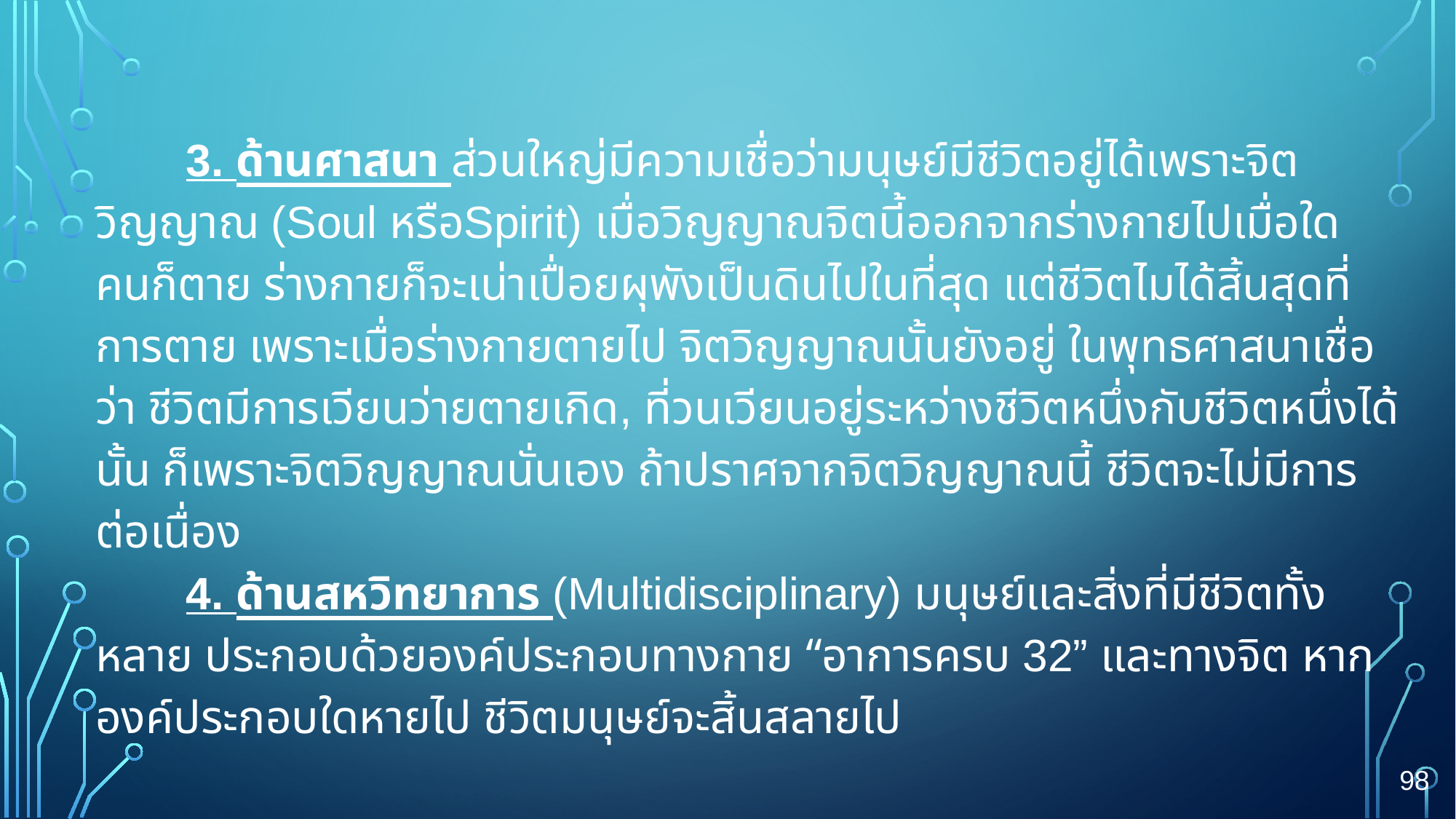

3. ด้านศาสนา ส่วนใหญ่มีความเชื่อว่ามนุษย์มีชีวิตอยู่ได้เพราะจิตวิญญาณ (Soul หรือSpirit) เมื่อวิญญาณจิตนี้ออกจากร่างกายไปเมื่อใด คนก็ตาย ร่างกายก็จะเน่าเปื่อยผุพังเป็นดินไปในที่สุด แต่ชีวิตไมได้สิ้นสุดที่การตาย เพราะเมื่อร่างกายตายไป จิตวิญญาณนั้นยังอยู่ ในพุทธศาสนาเชื่อว่า ชีวิตมีการเวียนว่ายตายเกิด, ที่วนเวียนอยู่ระหว่างชีวิตหนึ่งกับชีวิตหนึ่งได้นั้น ก็เพราะจิตวิญญาณนั่นเอง ถ้าปราศจากจิตวิญญาณนี้ ชีวิตจะไม่มีการต่อเนื่อง
	4. ด้านสหวิทยาการ (Multidisciplinary) มนุษย์และสิ่งที่มีชีวิตทั้งหลาย ประกอบด้วยองค์ประกอบทางกาย “อาการครบ 32” และทางจิต หากองค์ประกอบใดหายไป ชีวิตมนุษย์จะสิ้นสลายไป
98